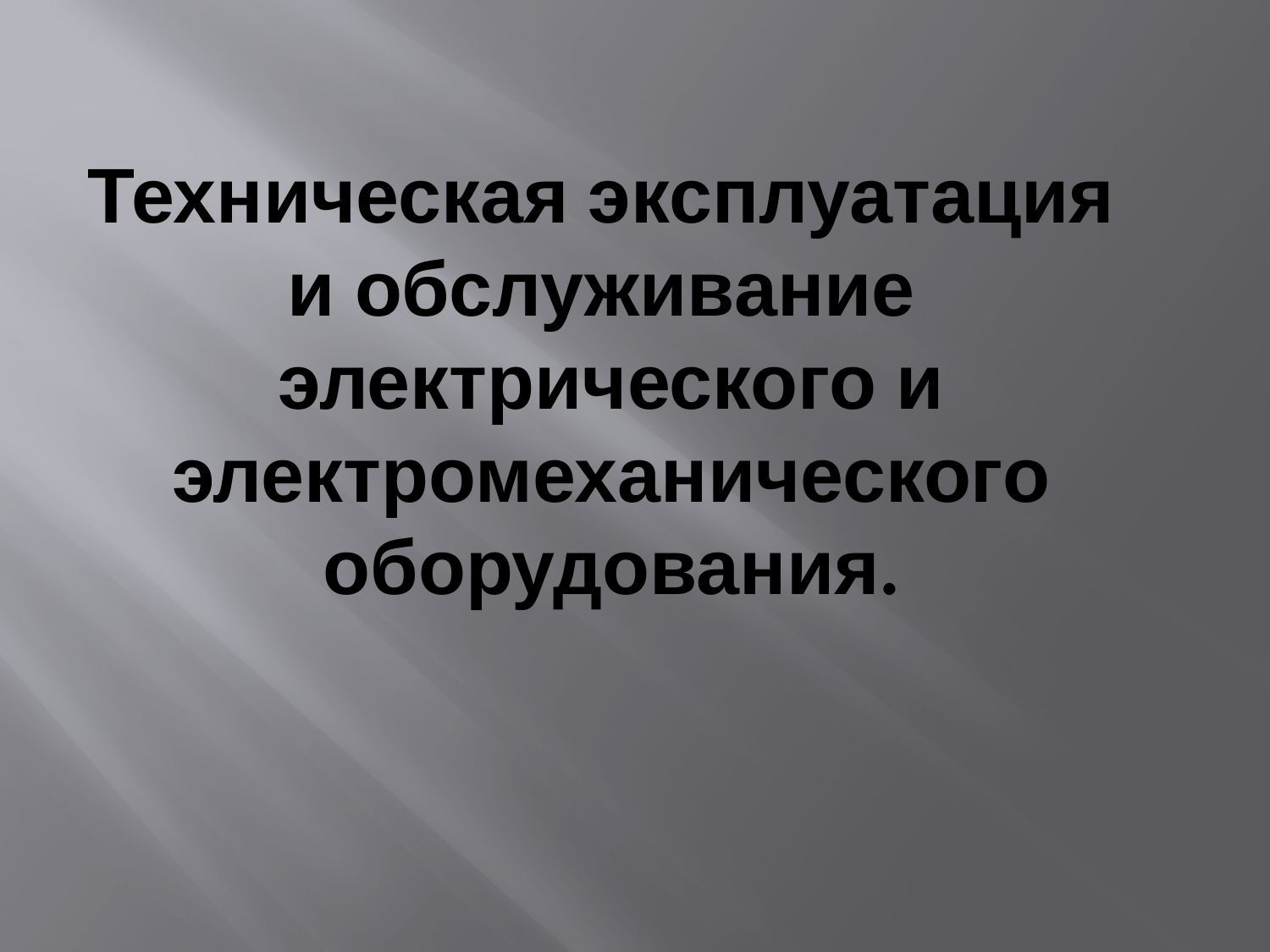

Техническая эксплуатация
и обслуживание
электрического и
электромеханического
оборудования.